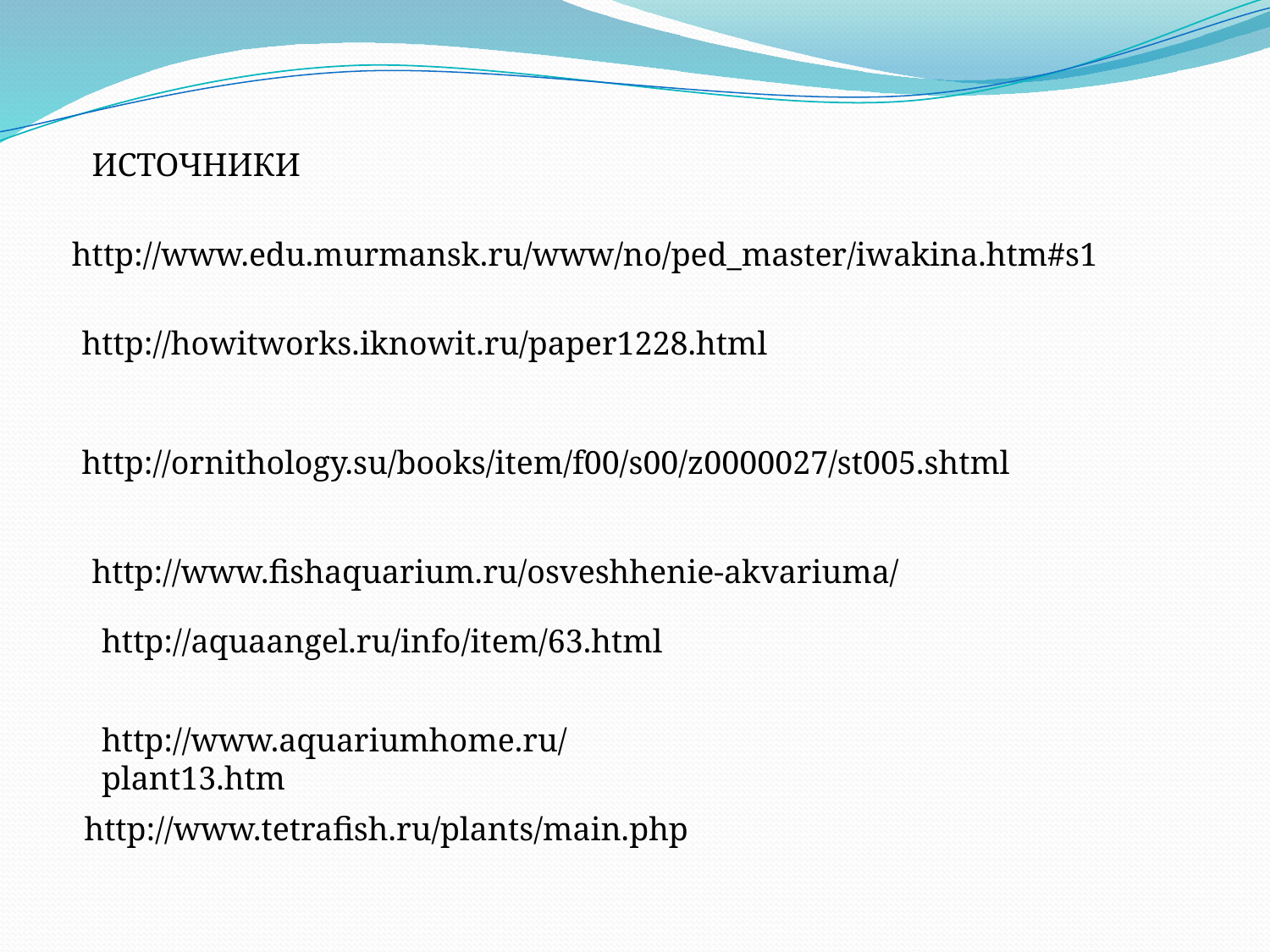

ИСТОЧНИКИ
http://www.edu.murmansk.ru/www/no/ped_master/iwakina.htm#s1

http://howitworks.iknowit.ru/paper1228.html
http://ornithology.su/books/item/f00/s00/z0000027/st005.shtml
http://www.fishaquarium.ru/osveshhenie-akvariuma/
http://aquaangel.ru/info/item/63.html
http://www.aquariumhome.ru/plant13.htm
http://www.tetrafish.ru/plants/main.php